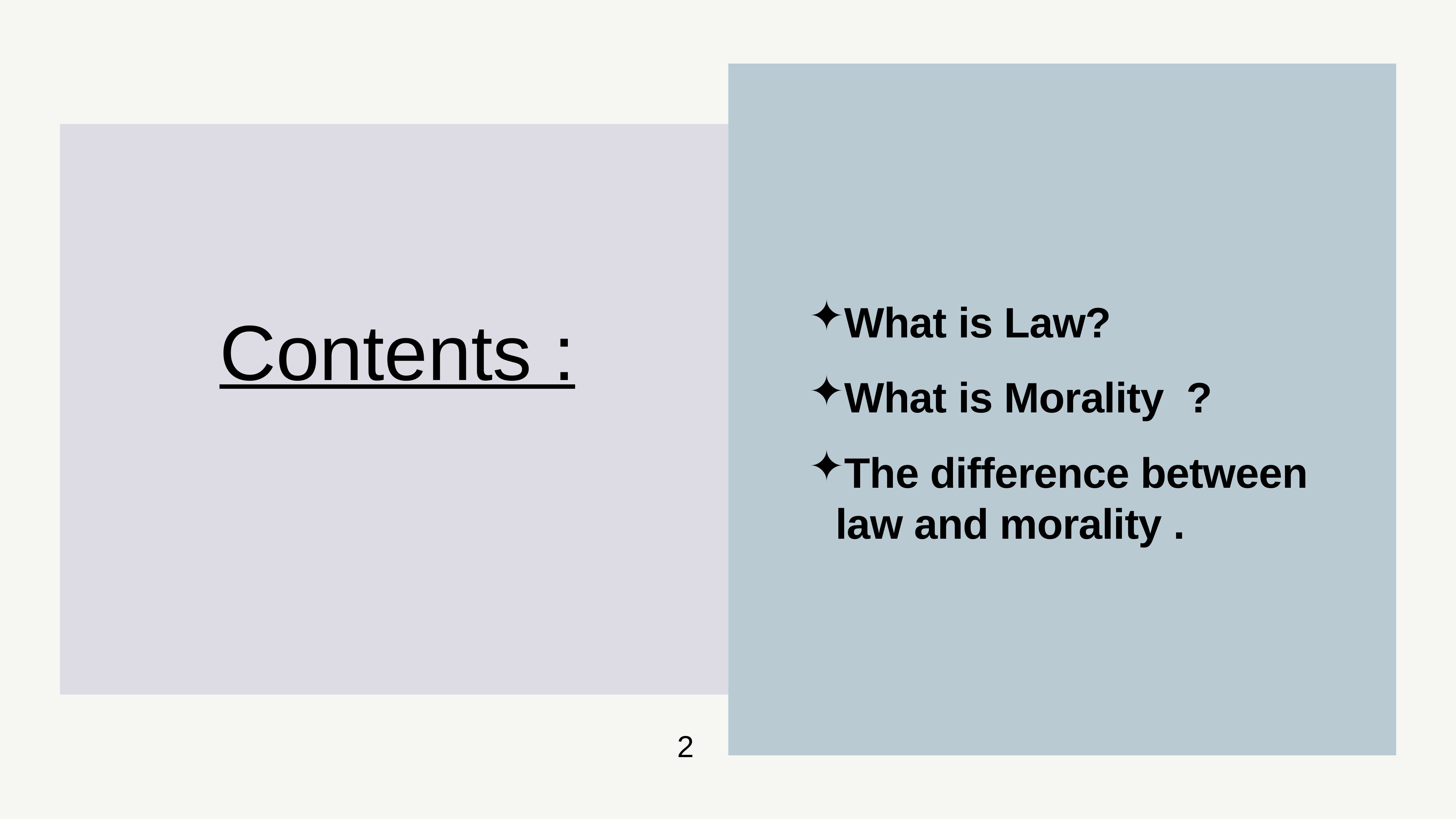

What is Law?
What is Morality  ?
The difference between  law and morality .
# Contents :
2